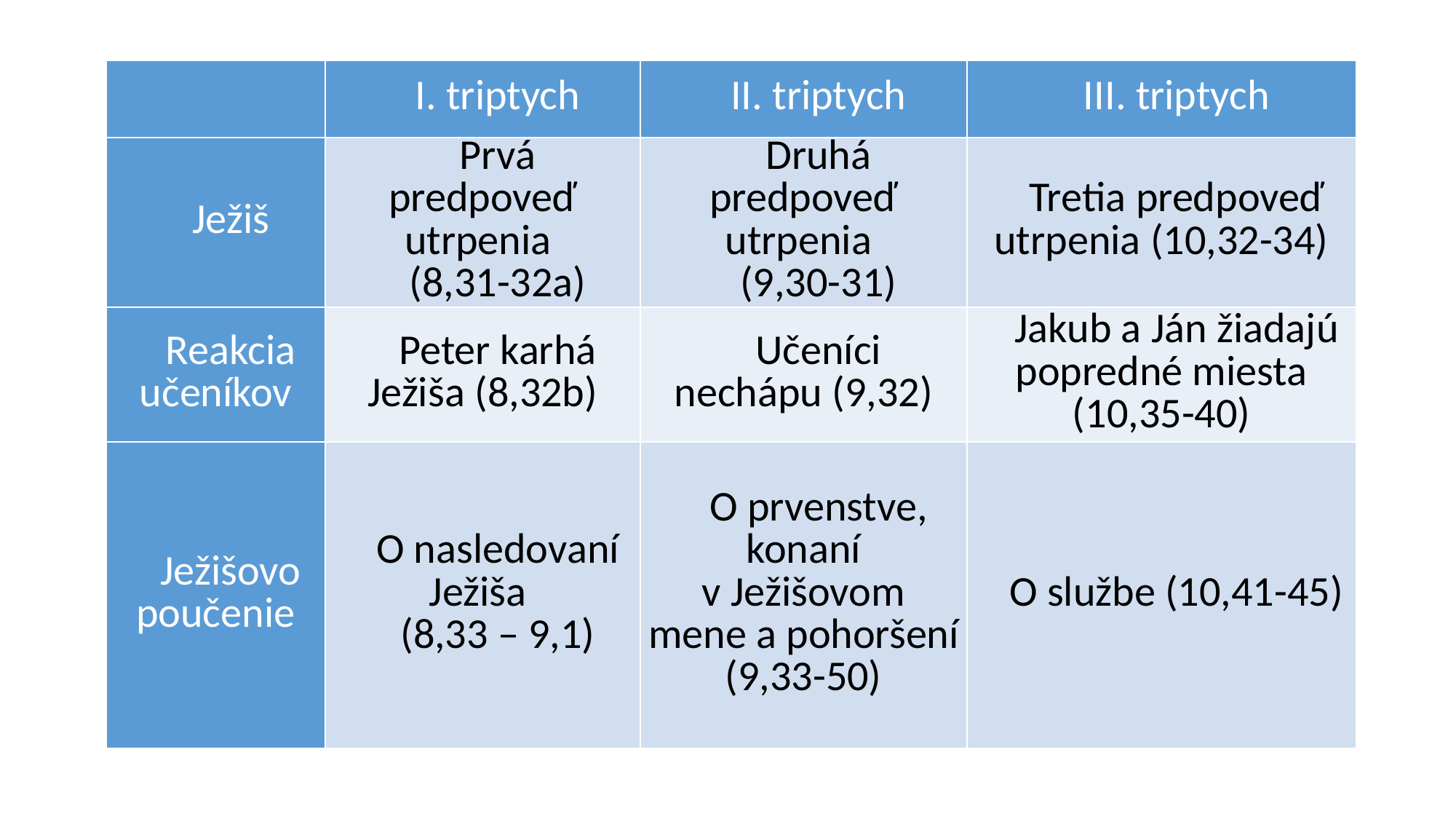

|  | I. triptych | II. triptych | III. triptych |
| --- | --- | --- | --- |
| Ježiš | Prvá predpoveď utrpenia (8,31-32a) | Druhá predpoveď utrpenia (9,30-31) | Tretia predpoveď utrpenia (10,32-34) |
| Reakcia učeníkov | Peter karhá Ježiša (8,32b) | Učeníci nechápu (9,32) | Jakub a Ján žiadajú popredné miesta (10,35-40) |
| Ježišovo poučenie | O nasledovaní Ježiša (8,33 – 9,1) | O prvenstve, konaní v Ježišovom mene a pohoršení (9,33-50) | O službe (10,41-45) |